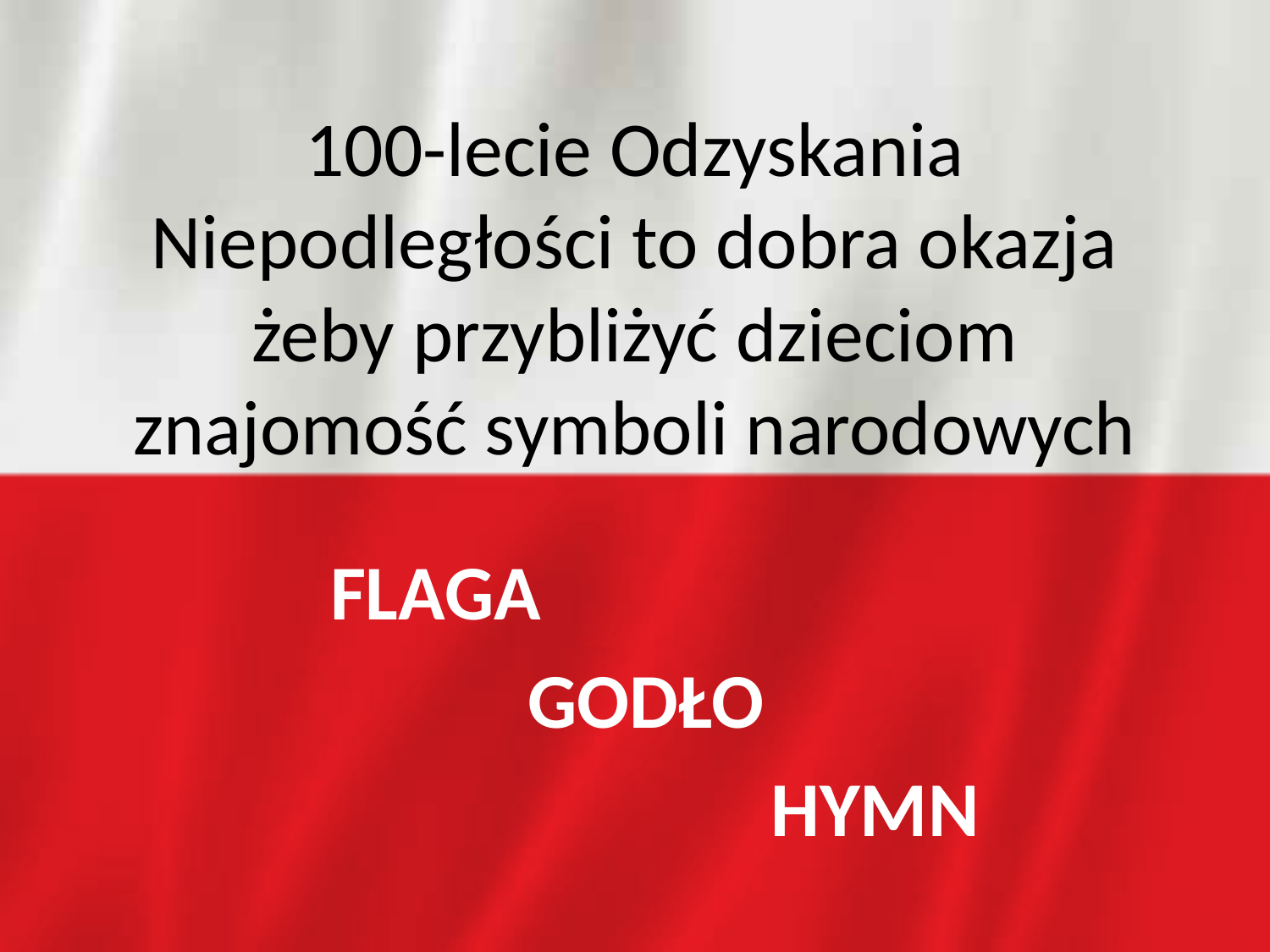

# 100-lecie Odzyskania Niepodległości to dobra okazja żeby przybliżyć dzieciom znajomość symboli narodowych
FLAGA
GODŁO
HYMN